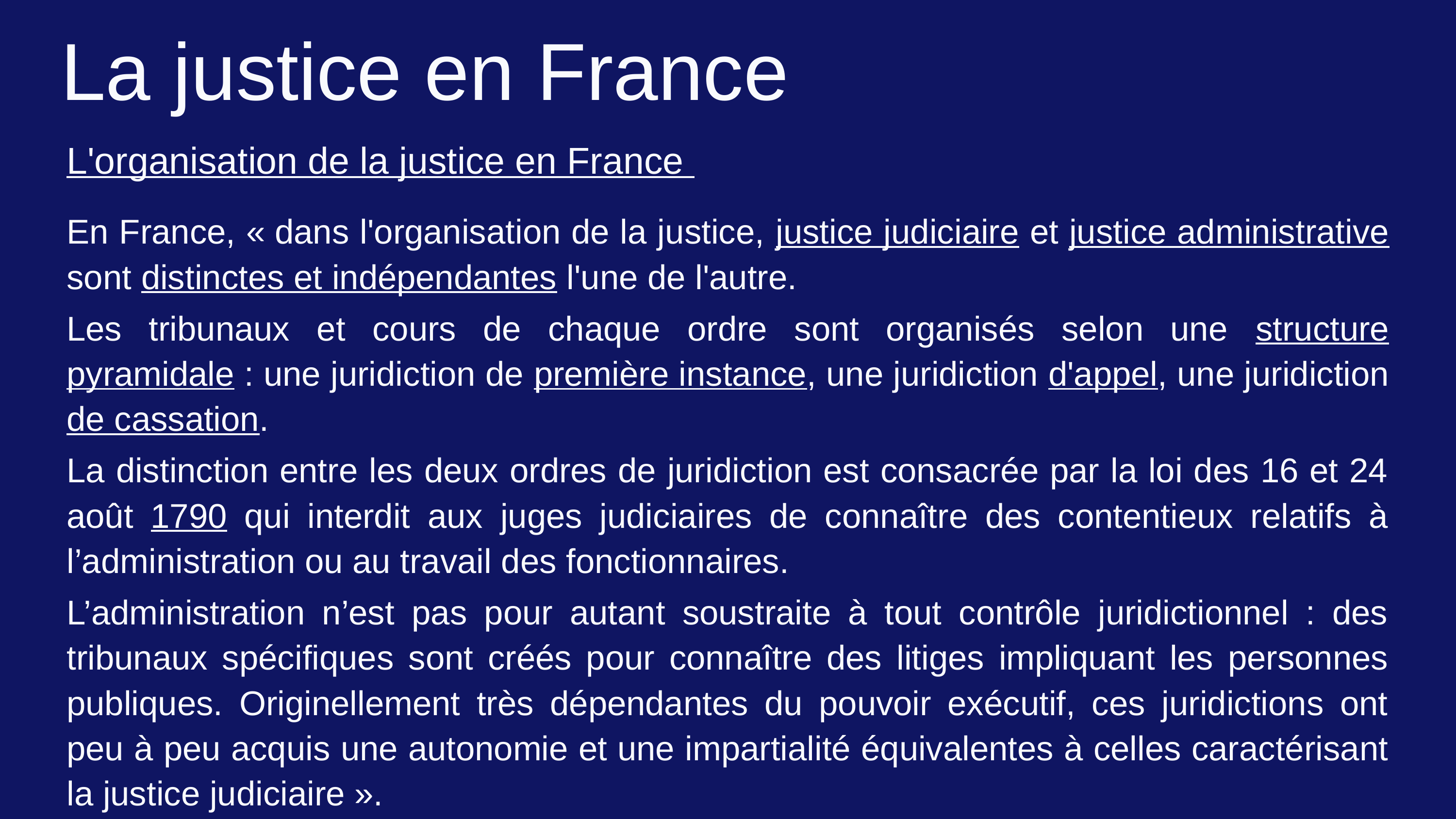

La justice en France
L'organisation de la justice en France
En France, « dans l'organisation de la justice, justice judiciaire et justice administrative sont distinctes et indépendantes l'une de l'autre.
Les tribunaux et cours de chaque ordre sont organisés selon une structure pyramidale : une juridiction de première instance, une juridiction d'appel, une juridiction de cassation.
La distinction entre les deux ordres de juridiction est consacrée par la loi des 16 et 24 août 1790 qui interdit aux juges judiciaires de connaître des contentieux relatifs à l’administration ou au travail des fonctionnaires.
L’administration n’est pas pour autant soustraite à tout contrôle juridictionnel : des tribunaux spécifiques sont créés pour connaître des litiges impliquant les personnes publiques. Originellement très dépendantes du pouvoir exécutif, ces juridictions ont peu à peu acquis une autonomie et une impartialité équivalentes à celles caractérisant la justice judiciaire ».
Vie publique